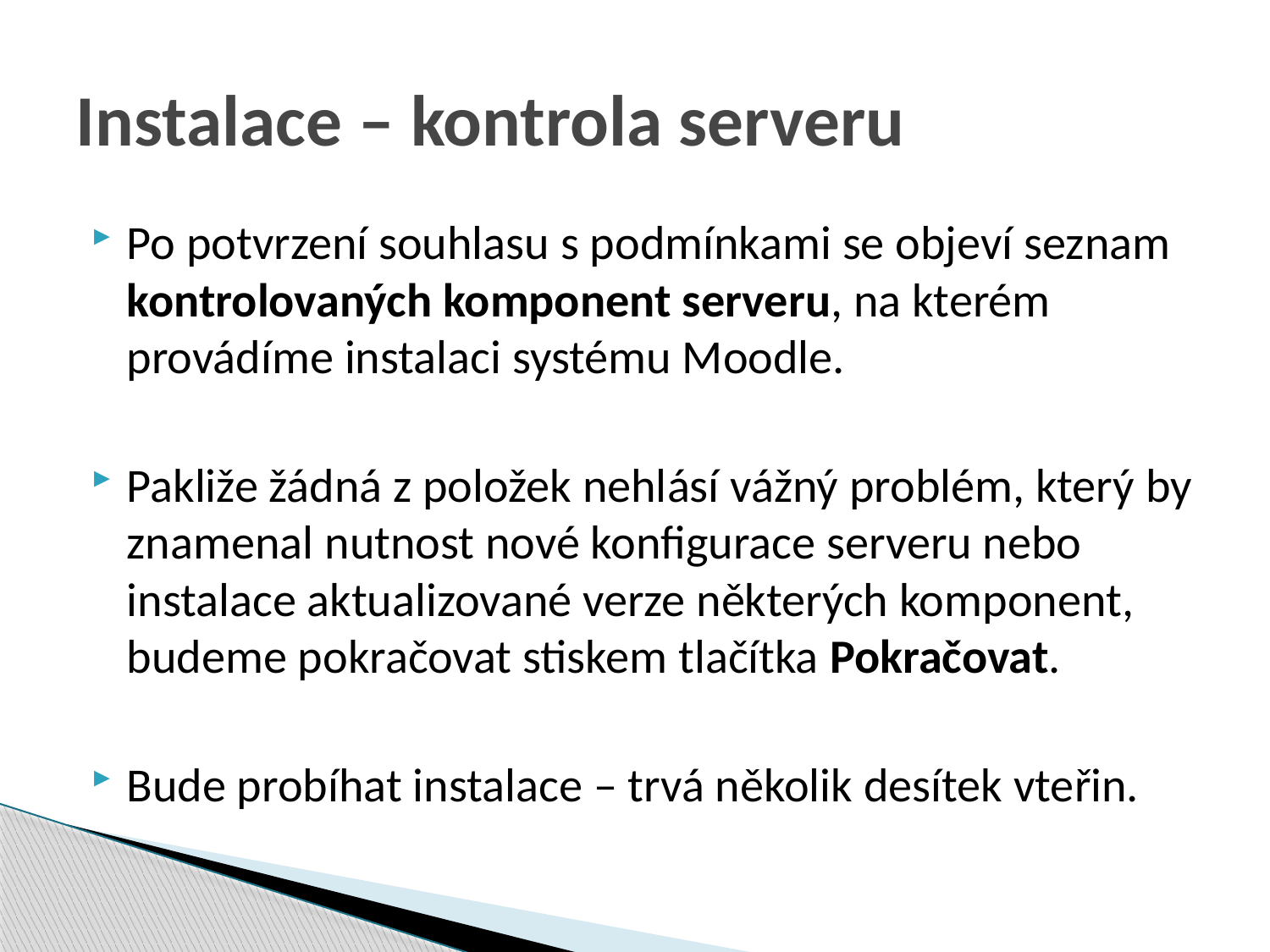

# Instalace – kontrola serveru
Po potvrzení souhlasu s podmínkami se objeví seznam kontrolovaných komponent serveru, na kterém provádíme instalaci systému Moodle.

Pakliže žádná z položek nehlásí vážný problém, který by znamenal nutnost nové konfigurace serveru nebo instalace aktualizované verze některých komponent, budeme pokračovat stiskem tlačítka Pokračovat.

Bude probíhat instalace – trvá několik desítek vteřin.